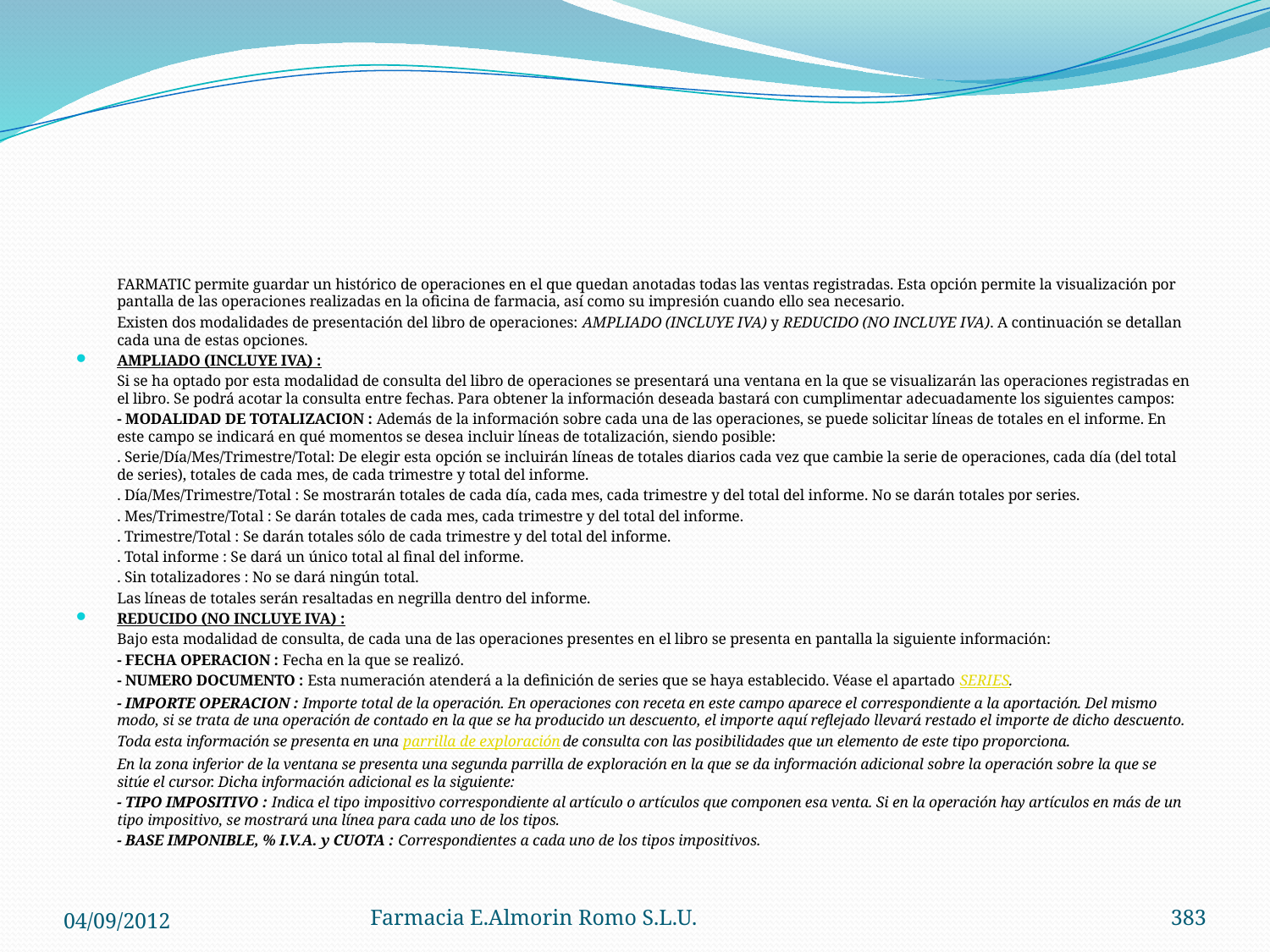

#
	FARMATIC permite guardar un histórico de operaciones en el que quedan anotadas todas las ventas registradas. Esta opción permite la visualización por pantalla de las operaciones realizadas en la oficina de farmacia, así como su impresión cuando ello sea necesario.
	Existen dos modalidades de presentación del libro de operaciones: AMPLIADO (INCLUYE IVA) y REDUCIDO (NO INCLUYE IVA). A continuación se detallan cada una de estas opciones.
AMPLIADO (INCLUYE IVA) :
	Si se ha optado por esta modalidad de consulta del libro de operaciones se presentará una ventana en la que se visualizarán las operaciones registradas en el libro. Se podrá acotar la consulta entre fechas. Para obtener la información deseada bastará con cumplimentar adecuadamente los siguientes campos:
	- MODALIDAD DE TOTALIZACION : Además de la información sobre cada una de las operaciones, se puede solicitar líneas de totales en el informe. En este campo se indicará en qué momentos se desea incluir líneas de totalización, siendo posible:
	. Serie/Día/Mes/Trimestre/Total: De elegir esta opción se incluirán líneas de totales diarios cada vez que cambie la serie de operaciones, cada día (del total de series), totales de cada mes, de cada trimestre y total del informe.
	. Día/Mes/Trimestre/Total : Se mostrarán totales de cada día, cada mes, cada trimestre y del total del informe. No se darán totales por series.
	. Mes/Trimestre/Total : Se darán totales de cada mes, cada trimestre y del total del informe.
	. Trimestre/Total : Se darán totales sólo de cada trimestre y del total del informe.
	. Total informe : Se dará un único total al final del informe.
	. Sin totalizadores : No se dará ningún total.
	Las líneas de totales serán resaltadas en negrilla dentro del informe.
REDUCIDO (NO INCLUYE IVA) :
	Bajo esta modalidad de consulta, de cada una de las operaciones presentes en el libro se presenta en pantalla la siguiente información:
	- FECHA OPERACION : Fecha en la que se realizó.
	- NUMERO DOCUMENTO : Esta numeración atenderá a la definición de series que se haya establecido. Véase el apartado SERIES.
	- IMPORTE OPERACION : Importe total de la operación. En operaciones con receta en este campo aparece el correspondiente a la aportación. Del mismo modo, si se trata de una operación de contado en la que se ha producido un descuento, el importe aquí reflejado llevará restado el importe de dicho descuento.
	Toda esta información se presenta en una parrilla de exploración de consulta con las posibilidades que un elemento de este tipo proporciona.
	En la zona inferior de la ventana se presenta una segunda parrilla de exploración en la que se da información adicional sobre la operación sobre la que se sitúe el cursor. Dicha información adicional es la siguiente:
	- TIPO IMPOSITIVO : Indica el tipo impositivo correspondiente al artículo o artículos que componen esa venta. Si en la operación hay artículos en más de un tipo impositivo, se mostrará una línea para cada uno de los tipos.
	- BASE IMPONIBLE, % I.V.A. y CUOTA : Correspondientes a cada uno de los tipos impositivos.

04/09/2012
Farmacia E.Almorin Romo S.L.U.
383